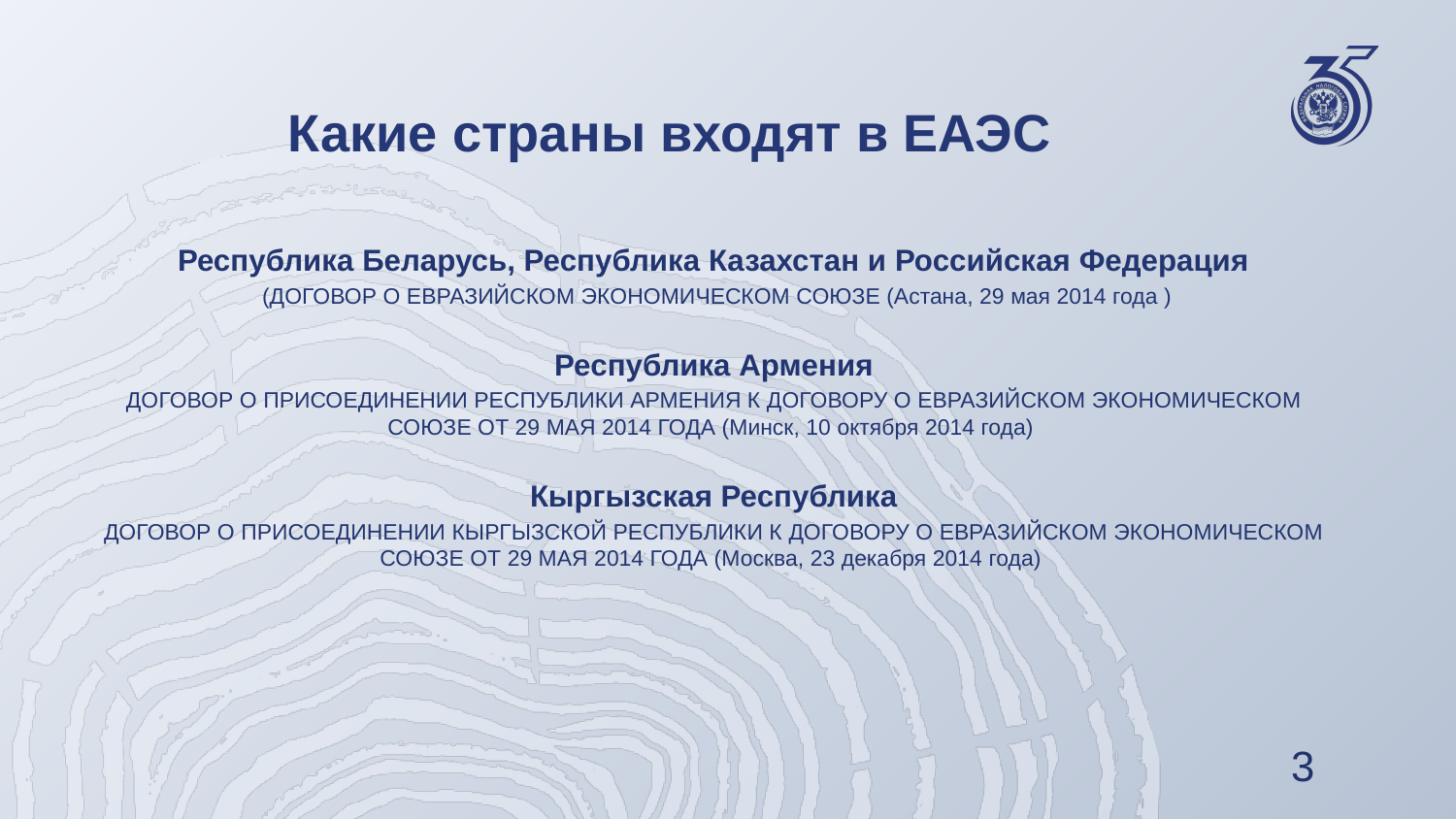

# Какие страны входят в ЕАЭС
Республика Беларусь, Республика Казахстан и Российская Федерация
 (ДОГОВОР О ЕВРАЗИЙСКОМ ЭКОНОМИЧЕСКОМ СОЮЗЕ (Астана, 29 мая 2014 года )

Республика Армения
ДОГОВОР О ПРИСОЕДИНЕНИИ РЕСПУБЛИКИ АРМЕНИЯ К ДОГОВОРУ О ЕВРАЗИЙСКОМ ЭКОНОМИЧЕСКОМ СОЮЗЕ ОТ 29 МАЯ 2014 ГОДА (Минск, 10 октября 2014 года)

Кыргызская Республика
ДОГОВОР О ПРИСОЕДИНЕНИИ КЫРГЫЗСКОЙ РЕСПУБЛИКИ К ДОГОВОРУ О ЕВРАЗИЙСКОМ ЭКОНОМИЧЕСКОМ СОЮЗЕ ОТ 29 МАЯ 2014 ГОДА (Москва, 23 декабря 2014 года)

3